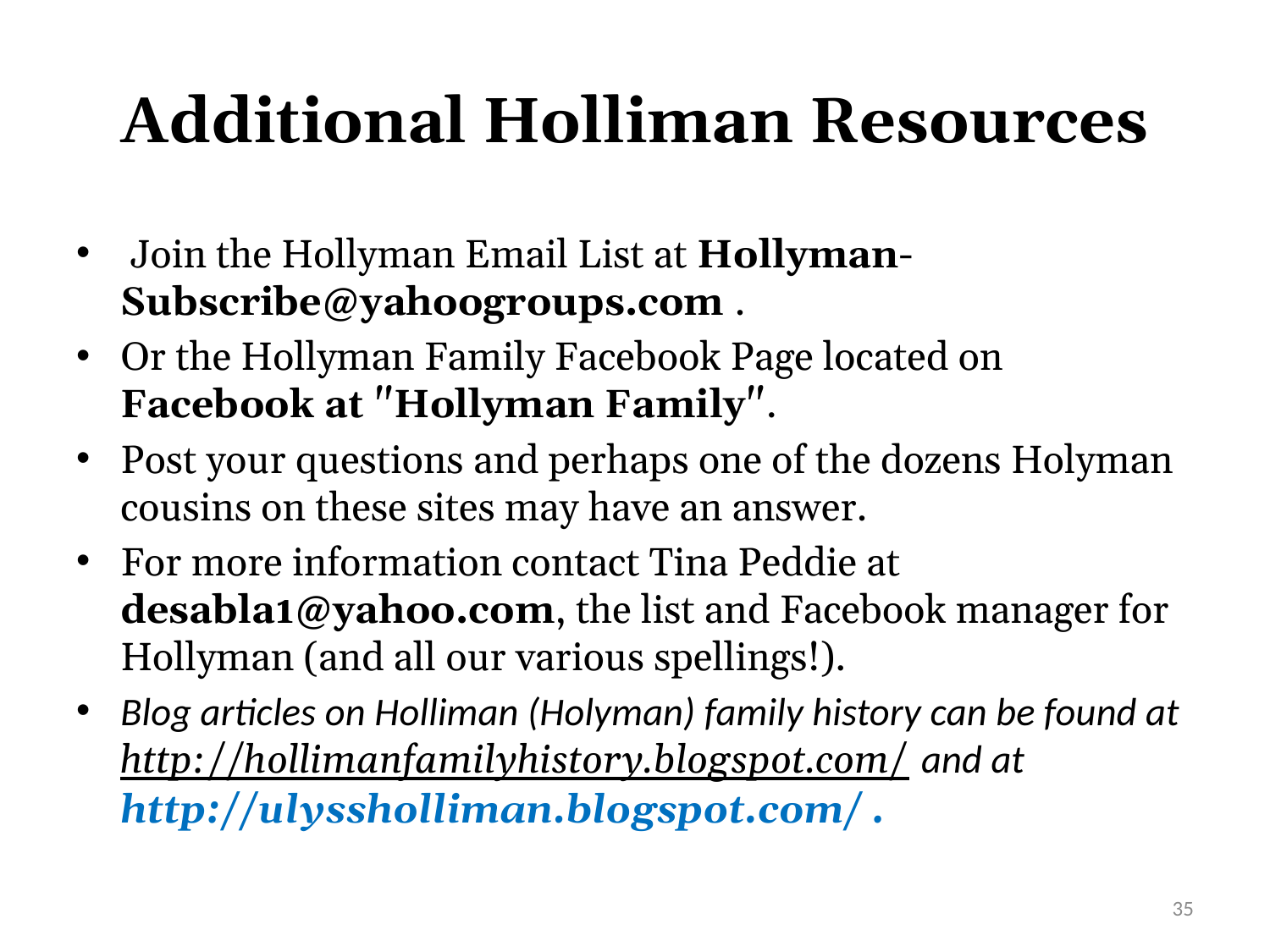

# Additional Holliman Resources
 Join the Hollyman Email List at Hollyman-Subscribe@yahoogroups.com .
Or the Hollyman Family Facebook Page located on Facebook at "Hollyman Family".
Post your questions and perhaps one of the dozens Holyman cousins on these sites may have an answer.
For more information contact Tina Peddie at desabla1@yahoo.com, the list and Facebook manager for Hollyman (and all our various spellings!).
Blog articles on Holliman (Holyman) family history can be found at http://hollimanfamilyhistory.blogspot.com/ and at http://ulyssholliman.blogspot.com/ .

35